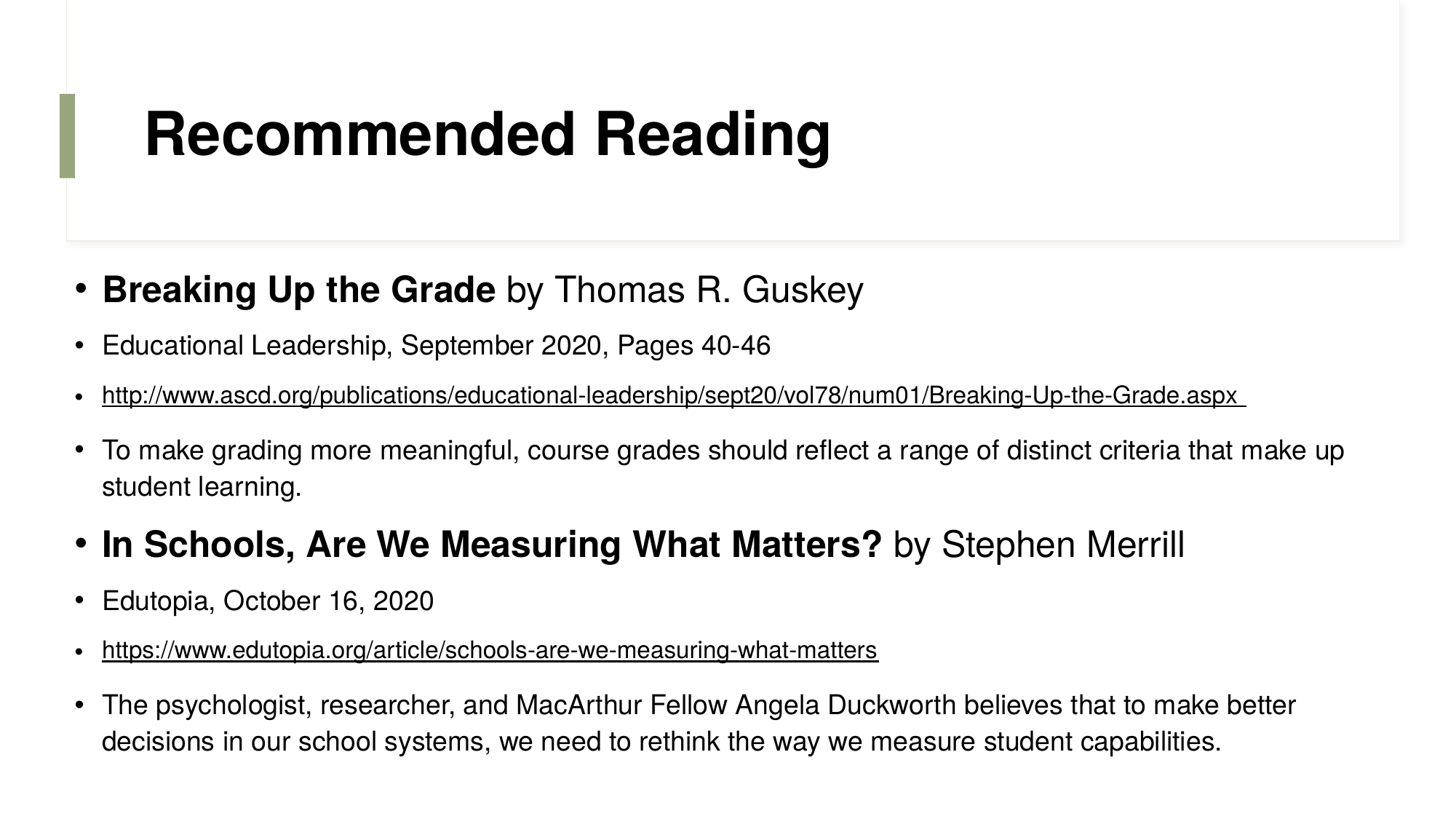

# Recommended Reading
Breaking Up the Grade by Thomas R. Guskey
Educational Leadership, September 2020, Pages 40-46
http://www.ascd.org/publications/educational-leadership/sept20/vol78/num01/Breaking-Up-the-Grade.aspx
To make grading more meaningful, course grades should reflect a range of distinct criteria that make up student learning.
In Schools, Are We Measuring What Matters? by Stephen Merrill
Edutopia, October 16, 2020
https://www.edutopia.org/article/schools-are-we-measuring-what-matters
The psychologist, researcher, and MacArthur Fellow Angela Duckworth believes that to make better decisions in our school systems, we need to rethink the way we measure student capabilities.